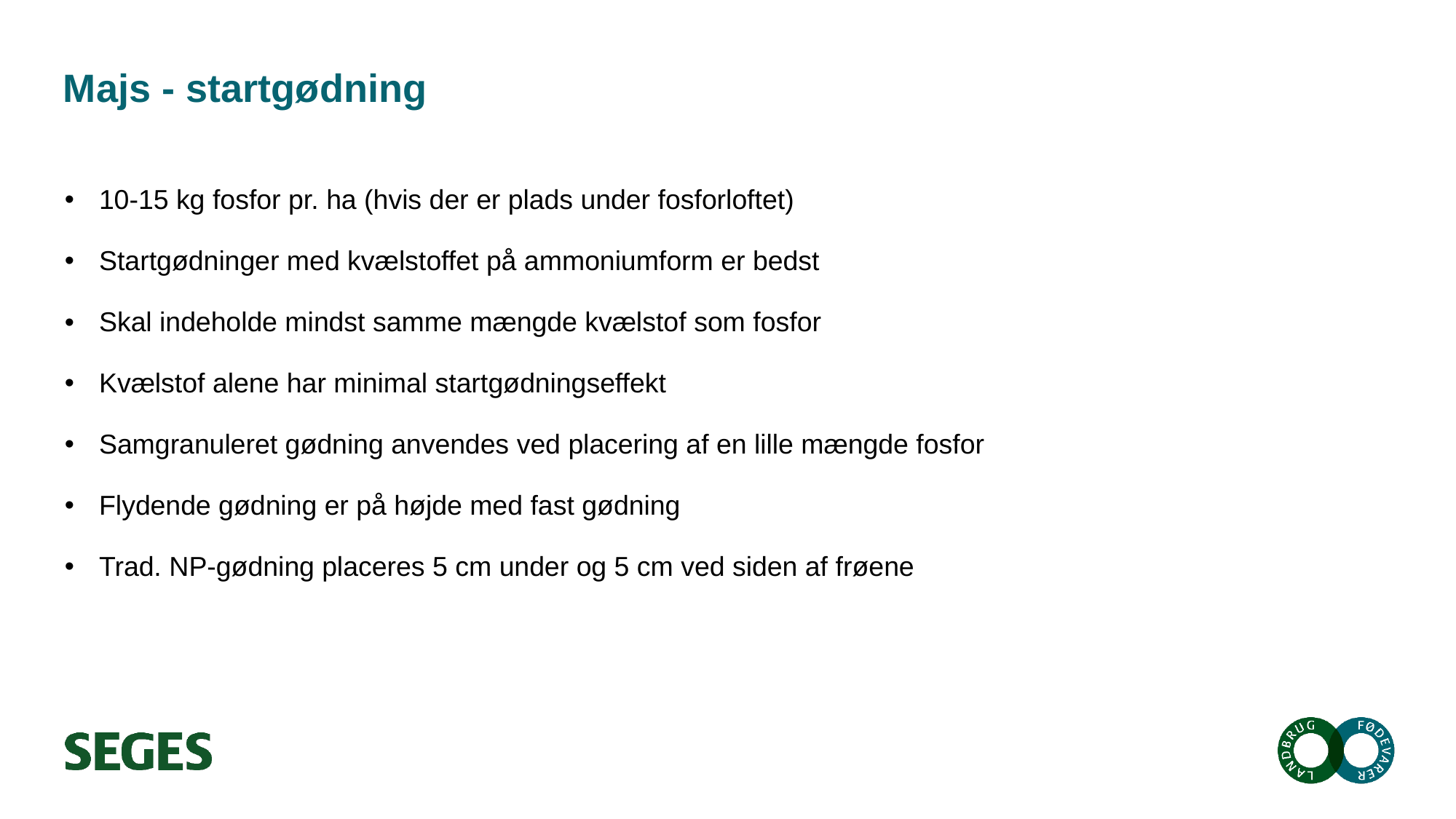

# Majs - startgødning
10-15 kg fosfor pr. ha (hvis der er plads under fosforloftet)
Startgødninger med kvælstoffet på ammoniumform er bedst
Skal indeholde mindst samme mængde kvælstof som fosfor
Kvælstof alene har minimal startgødningseffekt
Samgranuleret gødning anvendes ved placering af en lille mængde fosfor
Flydende gødning er på højde med fast gødning
Trad. NP-gødning placeres 5 cm under og 5 cm ved siden af frøene